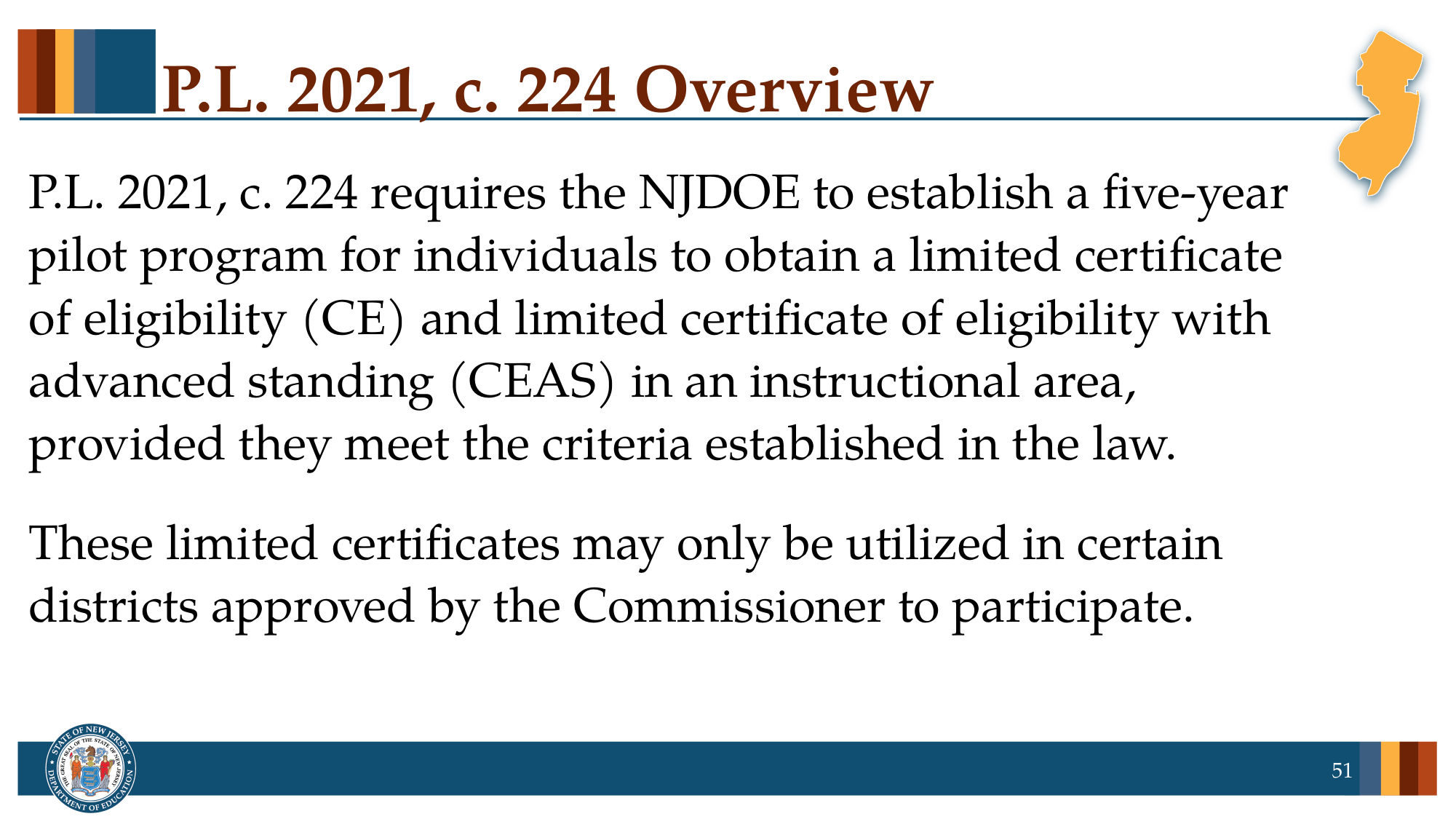

# P.L. 2021, c. 224 Overview
P.L. 2021, c. 224 requires the NJDOE to establish a five-year pilot program for individuals to obtain a limited certificate of eligibility (CE) and limited certificate of eligibility with advanced standing (CEAS) in an instructional area, provided they meet the criteria established in the law.
These limited certificates may only be utilized in certain districts approved by the Commissioner to participate.
51